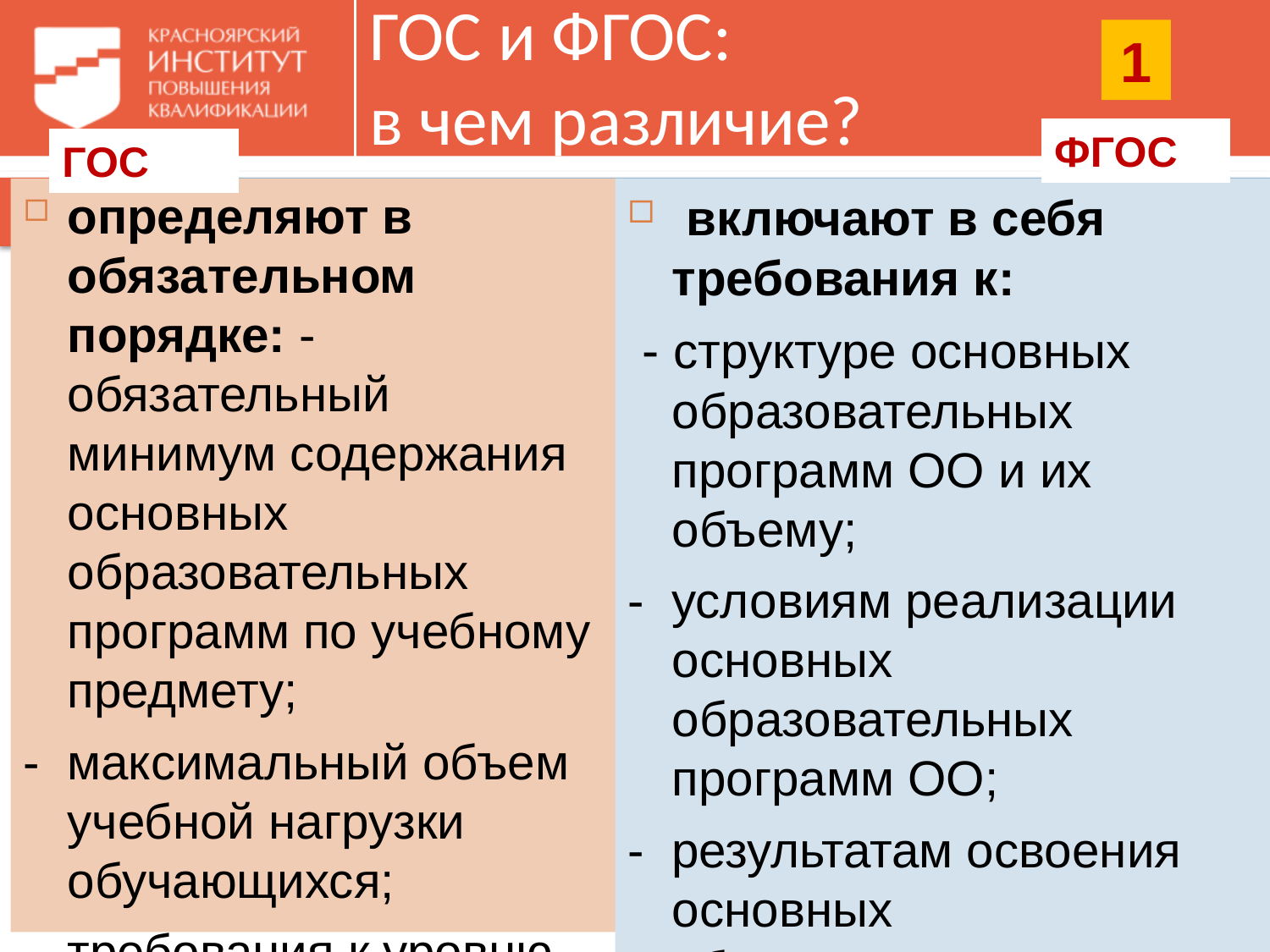

# ГОС и ФГОС: в чем различие?
1
ФГОС
ГОС
определяют в обязательном порядке: - обязательный минимум содержания основных образовательных программ по учебному предмету;
-  максимальный объем учебной нагрузки обучающихся;
-  требования к уровню подготовки выпускников
 включают в себя требования к:
 - структуре основных образовательных программ ОО и их объему;
-  условиям реализации основных образовательных программ ОО;
-  результатам освоения основных образовательных программ ОО